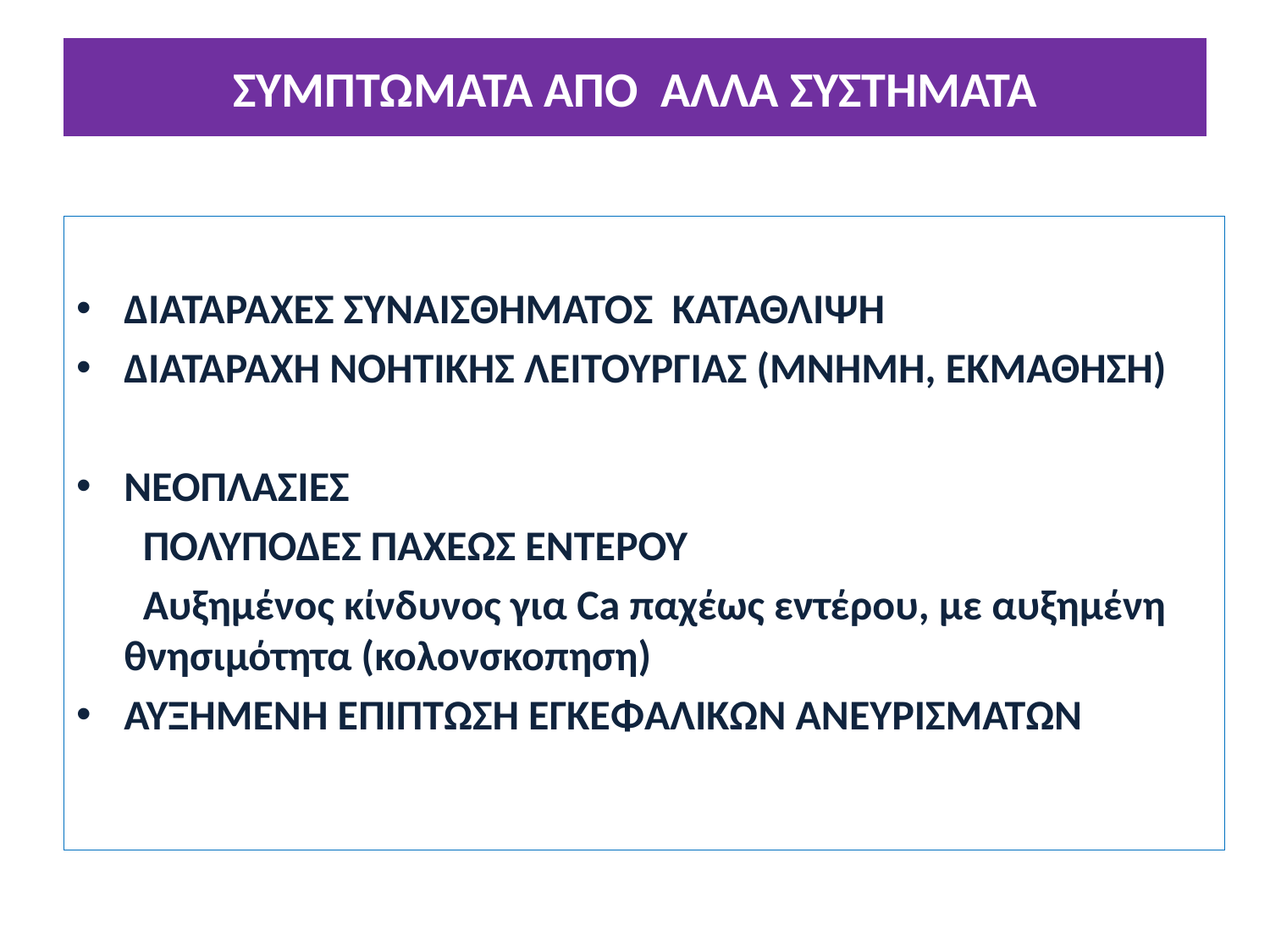

# ΣΥΜΠΤΩΜΑΤΑ ΑΠΟ  ΑΛΛΑ ΣΥΣΤΗΜΑΤΑ

ΔΙΑΤΑΡΑΧΕΣ ΣΥΝΑΙΣΘΗΜΑΤΟΣ  ΚΑΤΑΘΛΙΨΗ
ΔΙΑΤΑΡΑΧΗ ΝΟΗΤΙΚΗΣ ΛΕΙΤΟΥΡΓΙΑΣ (ΜΝΗΜΗ, ΕΚΜΑΘΗΣΗ)

ΝΕΟΠΛΑΣΙΕΣ
       ΠΟΛΥΠΟΔΕΣ ΠΑΧΕΩΣ ΕΝΤΕΡΟΥ
       Αυξημένος κίνδυνος για Ca παχέως εντέρου, με αυξημένη θνησιμότητα (κολονσκοπηση)
ΑΥΞΗΜΕΝΗ ΕΠΙΠΤΩΣΗ ΕΓΚΕΦΑΛΙΚΩΝ ΑΝΕΥΡΙΣΜΑΤΩΝ